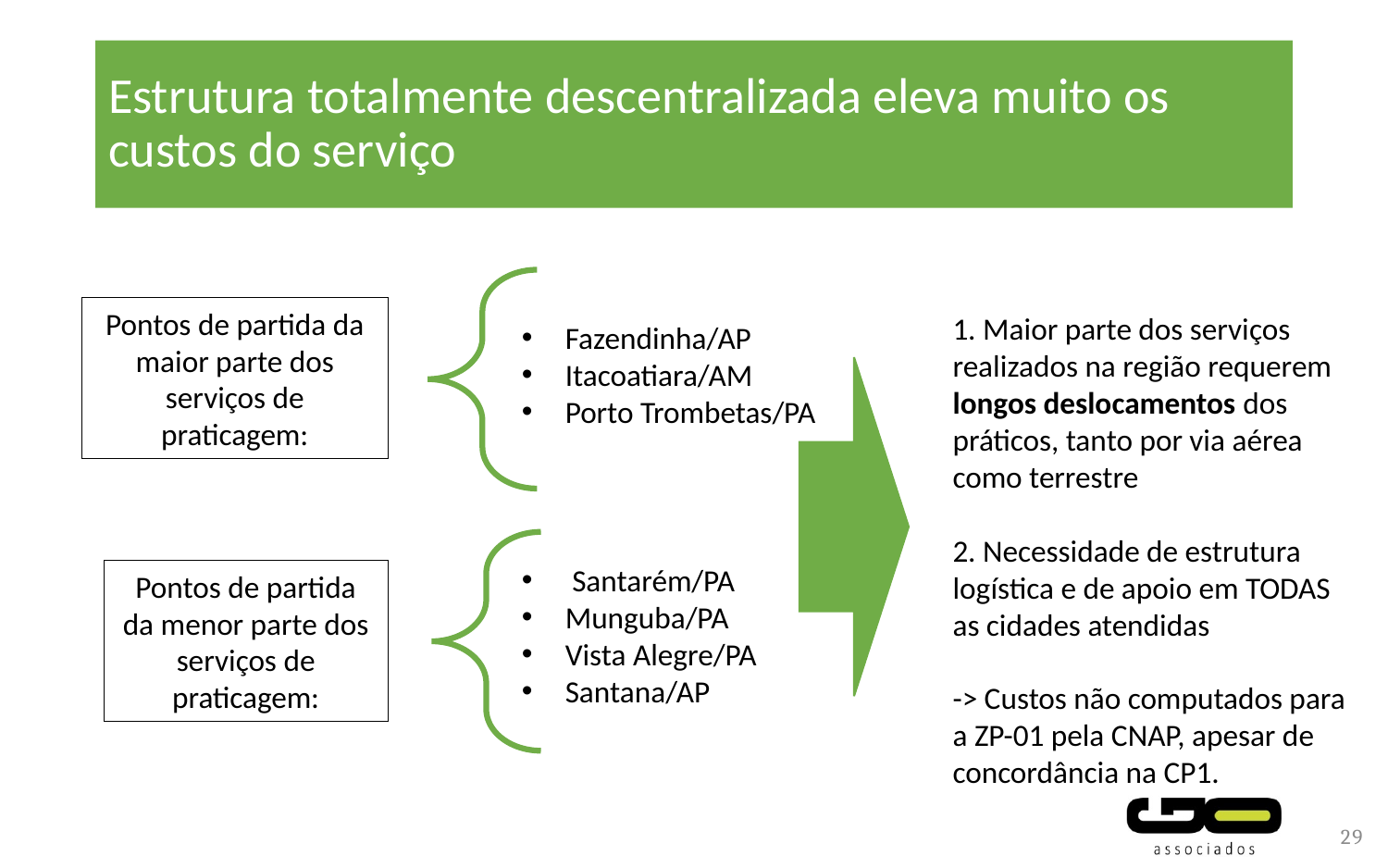

# Estrutura totalmente descentralizada eleva muito os custos do serviço

Pontos de partida da maior parte dos serviços de praticagem:
Fazendinha/AP
Itacoatiara/AM
Porto Trombetas/PA
1. Maior parte dos serviços realizados na região requerem longos deslocamentos dos práticos, tanto por via aérea como terrestre

2. Necessidade de estrutura logística e de apoio em TODAS as cidades atendidas

-> Custos não computados para a ZP-01 pela CNAP, apesar de concordância na CP1.

 Santarém/PA
Munguba/PA
Vista Alegre/PA
Santana/AP
Pontos de partida da menor parte dos serviços de praticagem:
29